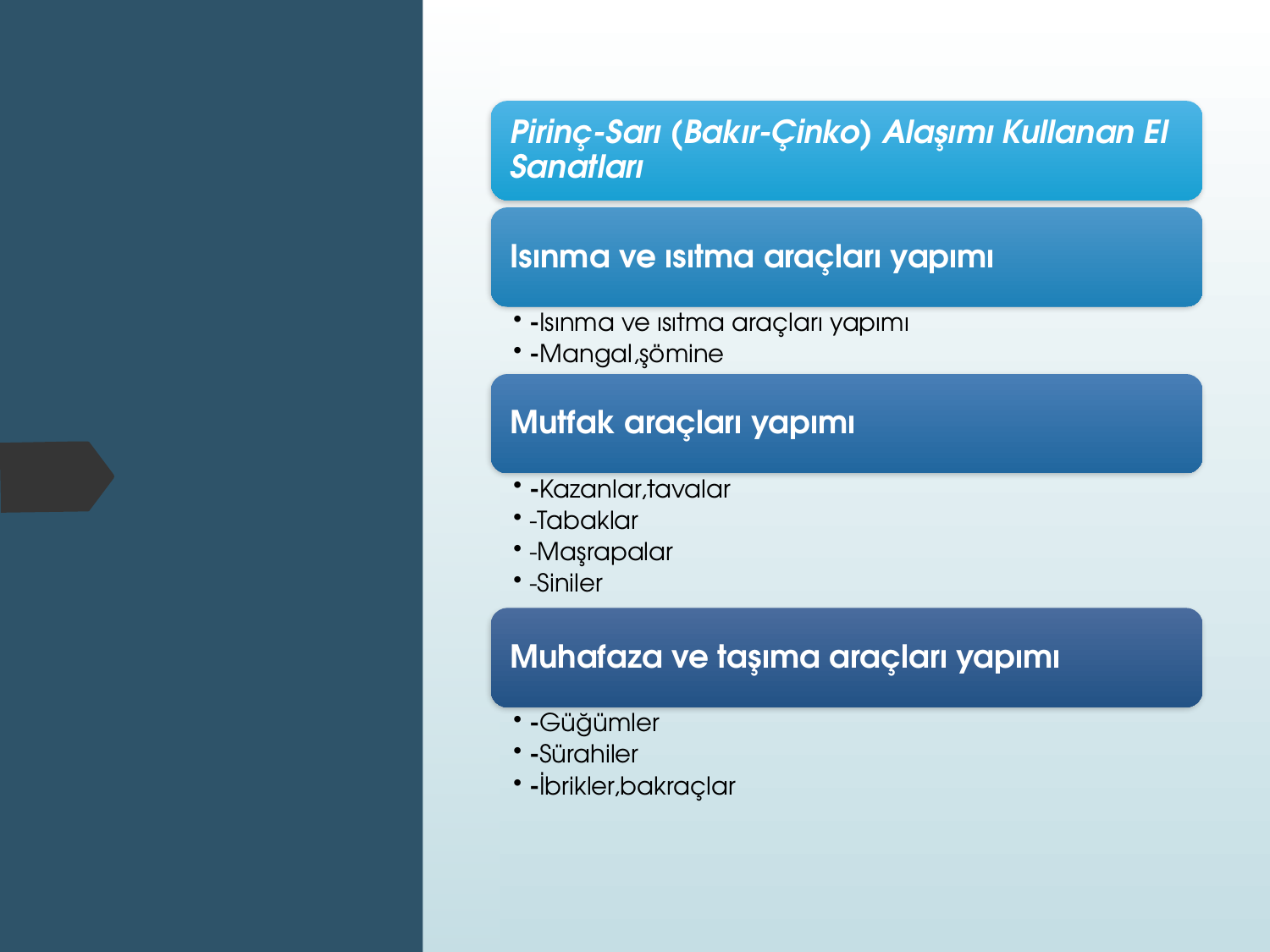

Pirinç-Sarı (Bakır-Çinko) Alaşımı Kullanan El Sanatları
Isınma ve ısıtma araçları yapımı
-Isınma ve ısıtma araçları yapımı
-Mangal,şömine
Mutfak araçları yapımı
-Kazanlar,tavalar
-Tabaklar
-Maşrapalar
-Siniler
Muhafaza ve taşıma araçları yapımı
-Güğümler
-Sürahiler
-İbrikler,bakraçlar